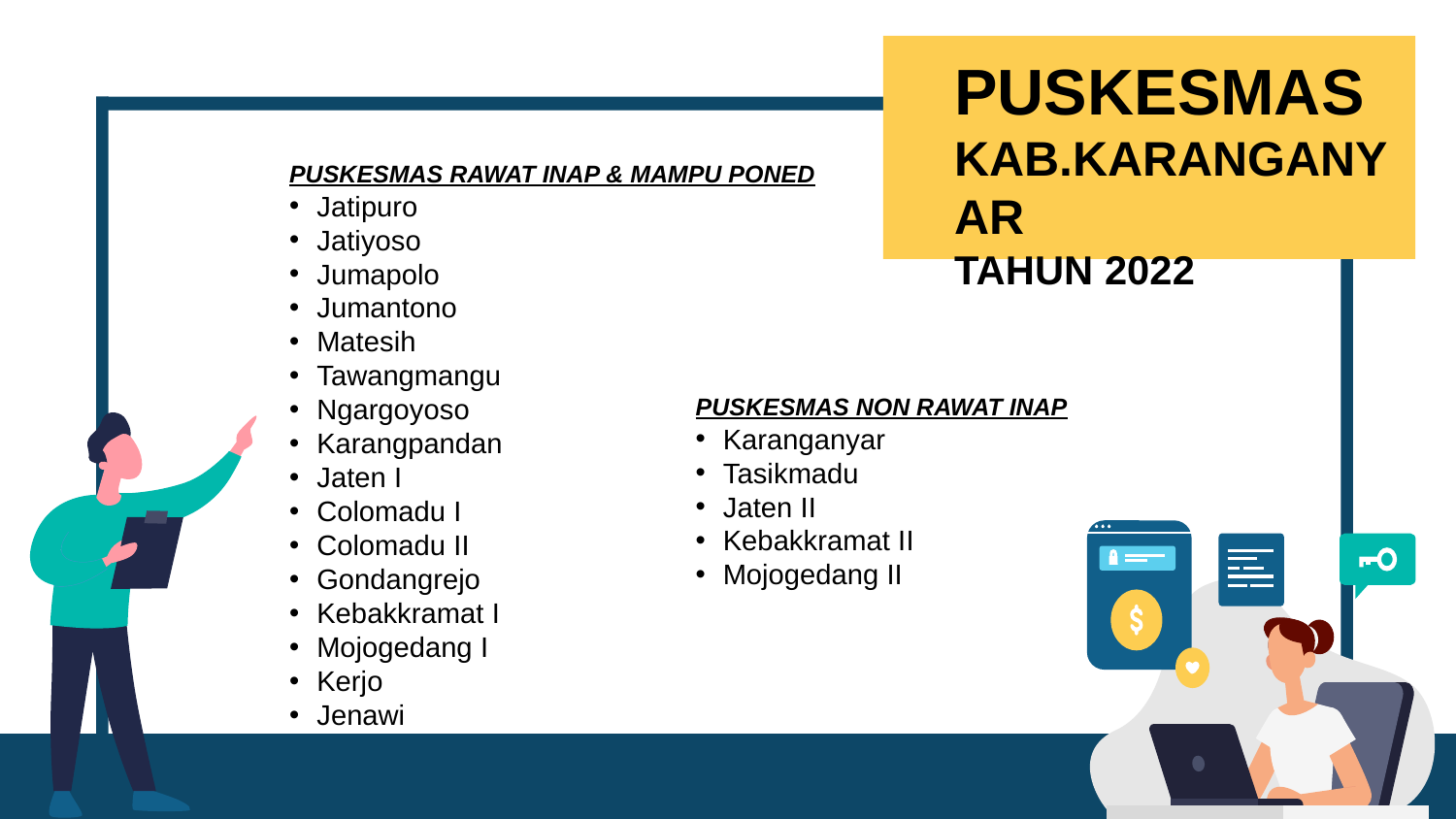

PUSKESMAS KAB.KARANGANYAR
TAHUN 2022

PUSKESMAS RAWAT INAP & MAMPU PONED
Jatipuro
Jatiyoso
Jumapolo
Jumantono
Matesih
Tawangmangu
Ngargoyoso
Karangpandan
Jaten I
Colomadu I
Colomadu II
Gondangrejo
Kebakkramat I
Mojogedang I
Kerjo
Jenawi
PUSKESMAS NON RAWAT INAP
Karanganyar
Tasikmadu
Jaten II
Kebakkramat II
Mojogedang II